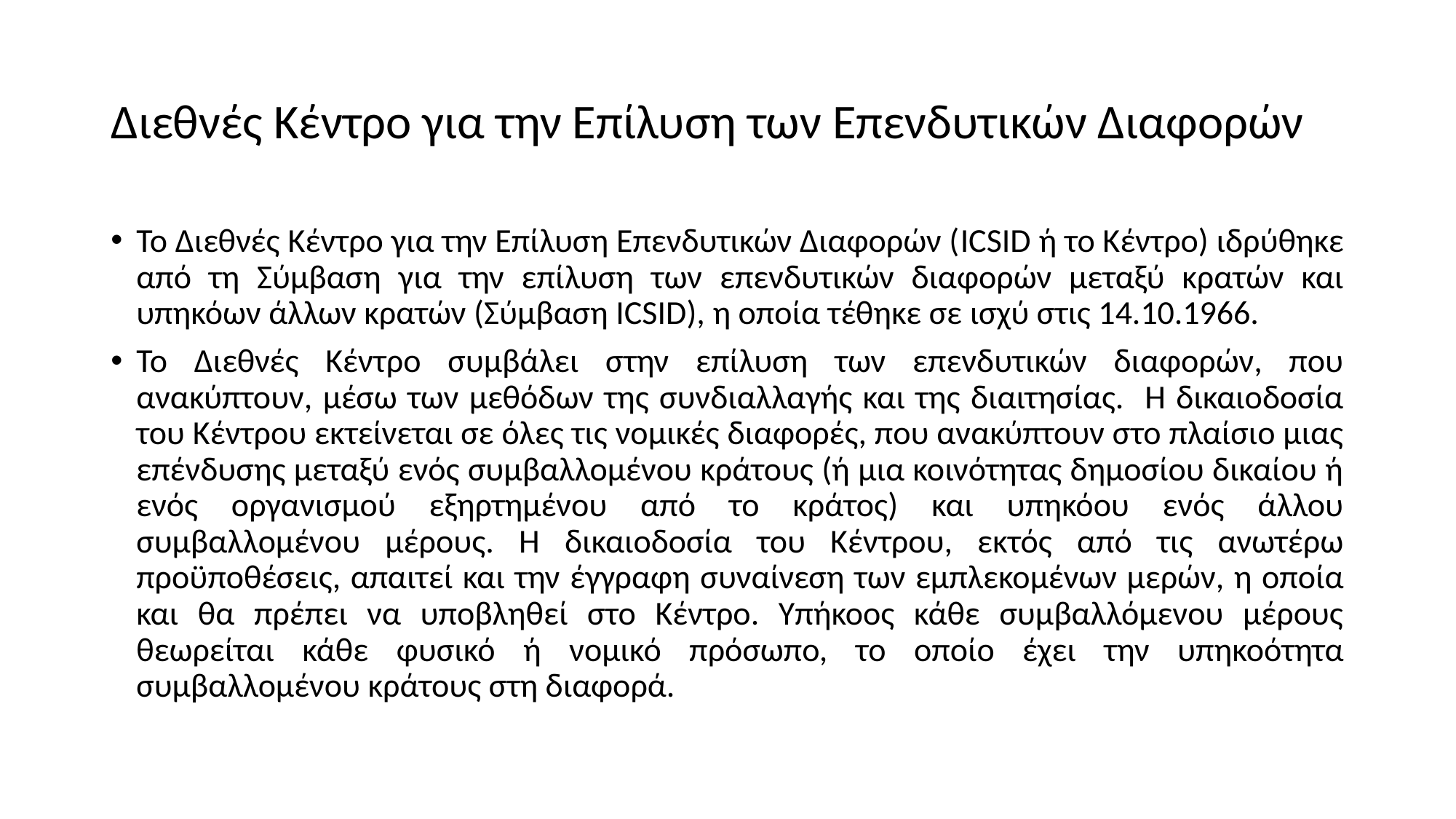

# Διεθνές Κέντρο για την Επίλυση των Επενδυτικών Διαφορών
Το Διεθνές Κέντρο για την Επίλυση Επενδυτικών Διαφορών (ICSID ή το Κέντρο) ιδρύθηκε από τη Σύμβαση για την επίλυση των επενδυτικών διαφορών μεταξύ κρατών και υπηκόων άλλων κρατών (Σύμβαση ICSID), η οποία τέθηκε σε ισχύ στις 14.10.1966.
Το Διεθνές Κέντρο συμβάλει στην επίλυση των επενδυτικών διαφορών, που ανακύπτουν, μέσω των μεθόδων της συνδιαλλαγής και της διαιτησίας.  Η δικαιοδοσία του Κέντρου εκτείνεται σε όλες τις νομικές διαφορές, που ανακύπτουν στο πλαίσιο μιας επένδυσης μεταξύ ενός συμβαλλομένου κράτους (ή μια κοινότητας δημοσίου δικαίου ή ενός οργανισμού εξηρτημένου από το κράτος) και υπηκόου ενός άλλου συμβαλλομένου μέρους. Η δικαιοδοσία του Κέντρου, εκτός από τις ανωτέρω προϋποθέσεις, απαιτεί και την έγγραφη συναίνεση των εμπλεκομένων μερών, η οποία και θα πρέπει να υποβληθεί στο Κέντρο. Υπήκοος κάθε συμβαλλόμενου μέρους θεωρείται κάθε φυσικό ή νομικό πρόσωπο, το οποίο έχει την υπηκοότητα συμβαλλομένου κράτους στη διαφορά.